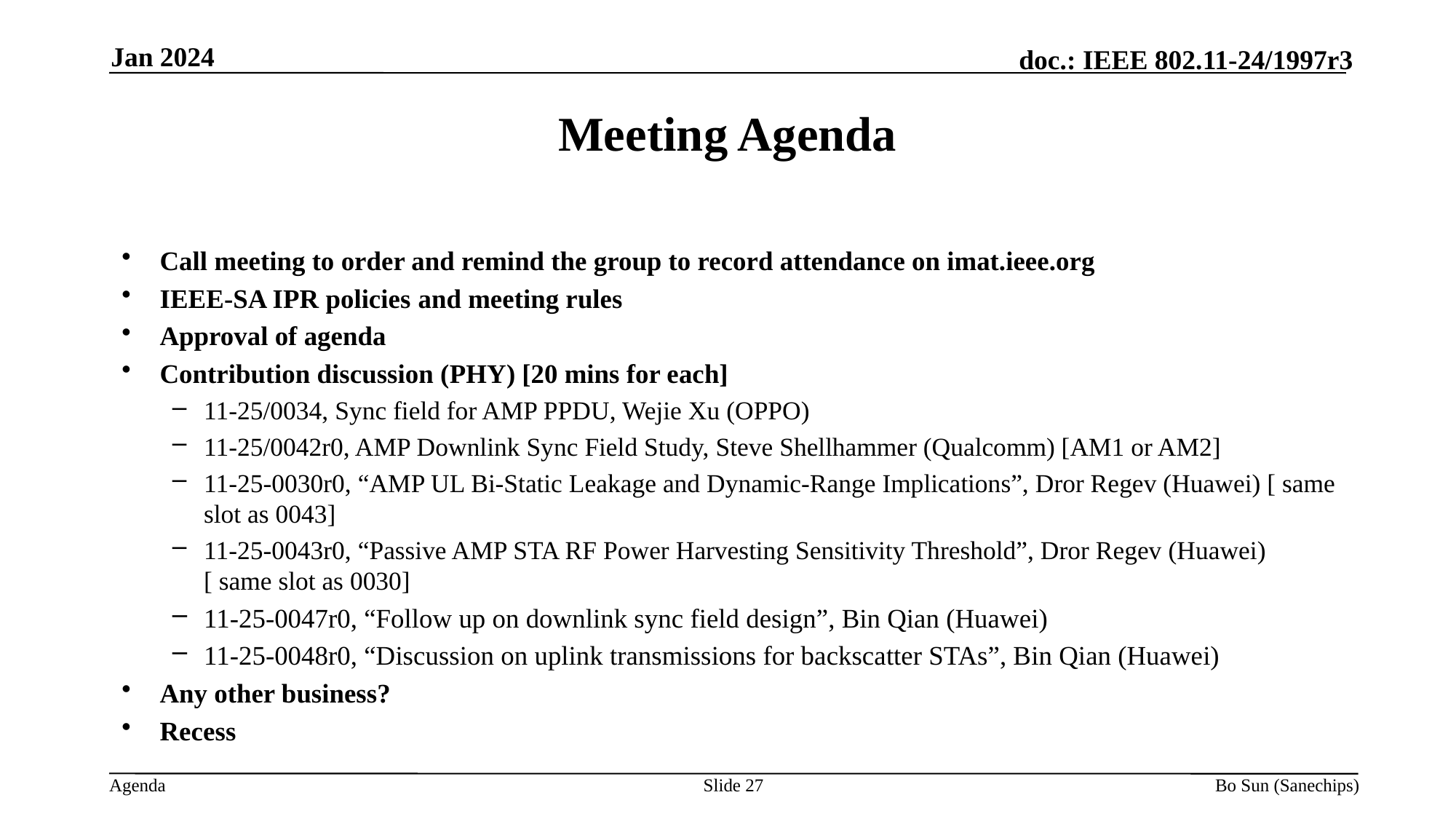

Jan 2024
Meeting Agenda
Call meeting to order and remind the group to record attendance on imat.ieee.org
IEEE-SA IPR policies and meeting rules
Approval of agenda
Contribution discussion (PHY) [20 mins for each]
11-25/0034, Sync field for AMP PPDU, Wejie Xu (OPPO)
11-25/0042r0, AMP Downlink Sync Field Study, Steve Shellhammer (Qualcomm) [AM1 or AM2]
11-25-0030r0, “AMP UL Bi-Static Leakage and Dynamic-Range Implications”, Dror Regev (Huawei) [ same slot as 0043]
11-25-0043r0, “Passive AMP STA RF Power Harvesting Sensitivity Threshold”, Dror Regev (Huawei) [ same slot as 0030]
11-25-0047r0, “Follow up on downlink sync field design”, Bin Qian (Huawei)
11-25-0048r0, “Discussion on uplink transmissions for backscatter STAs”, Bin Qian (Huawei)
Any other business?
Recess
Slide 27
Bo Sun (Sanechips)